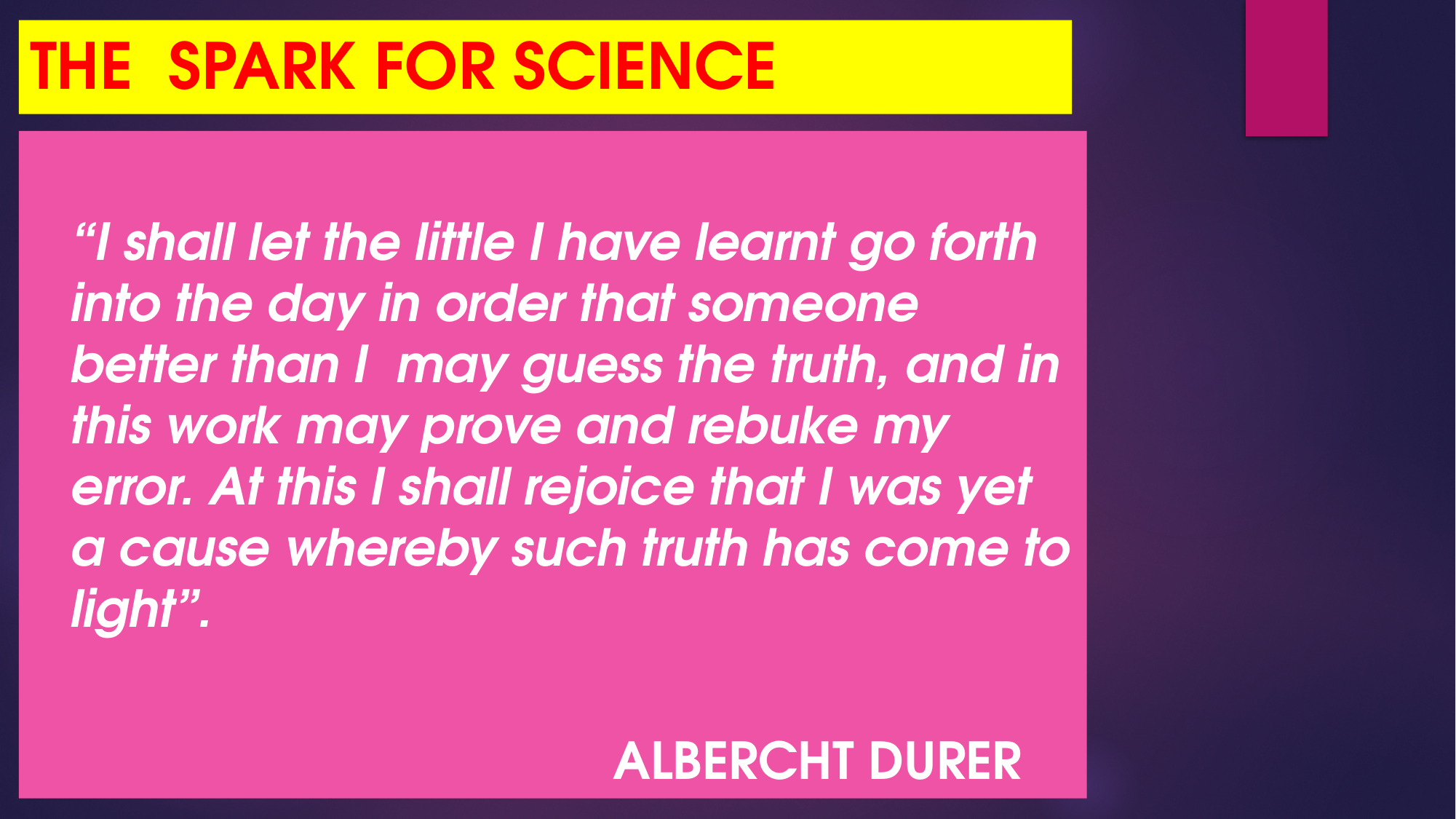

# THE  SPARK FOR SCIENCE

“I shall let the little I have learnt go forth into the day in order that someone better than I  may guess the truth, and in this work may prove and rebuke my error. At this I shall rejoice that I was yet a cause whereby such truth has come to light”.

        ALBERCHT DURER